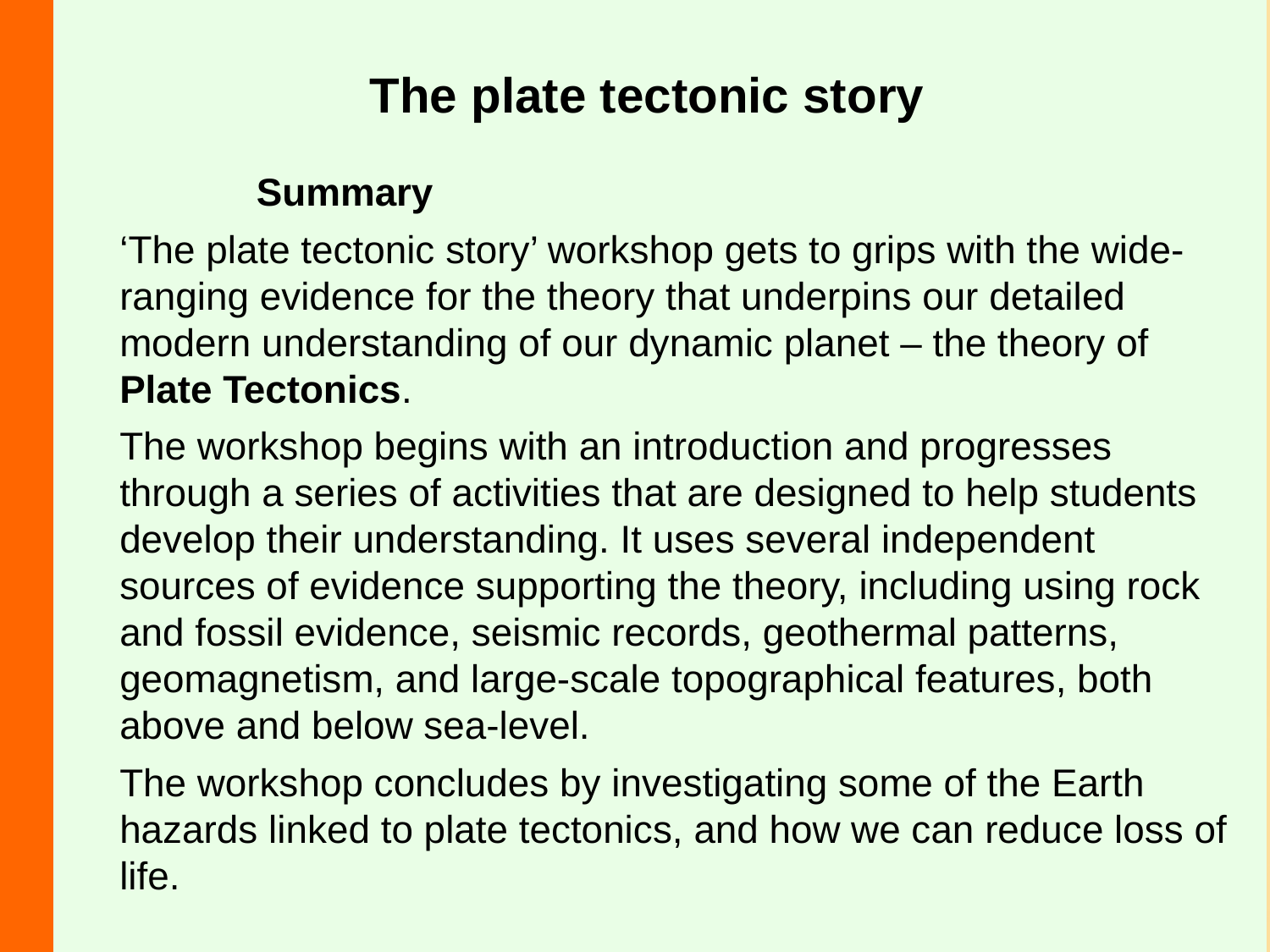

The plate tectonic story
		Summary
‘The plate tectonic story’ workshop gets to grips with the wide-ranging evidence for the theory that underpins our detailed modern understanding of our dynamic planet – the theory of Plate Tectonics.
The workshop begins with an introduction and progresses through a series of activities that are designed to help students develop their understanding. It uses several independent sources of evidence supporting the theory, including using rock and fossil evidence, seismic records, geothermal patterns, geomagnetism, and large-scale topographical features, both above and below sea-level.
The workshop concludes by investigating some of the Earth hazards linked to plate tectonics, and how we can reduce loss of life.